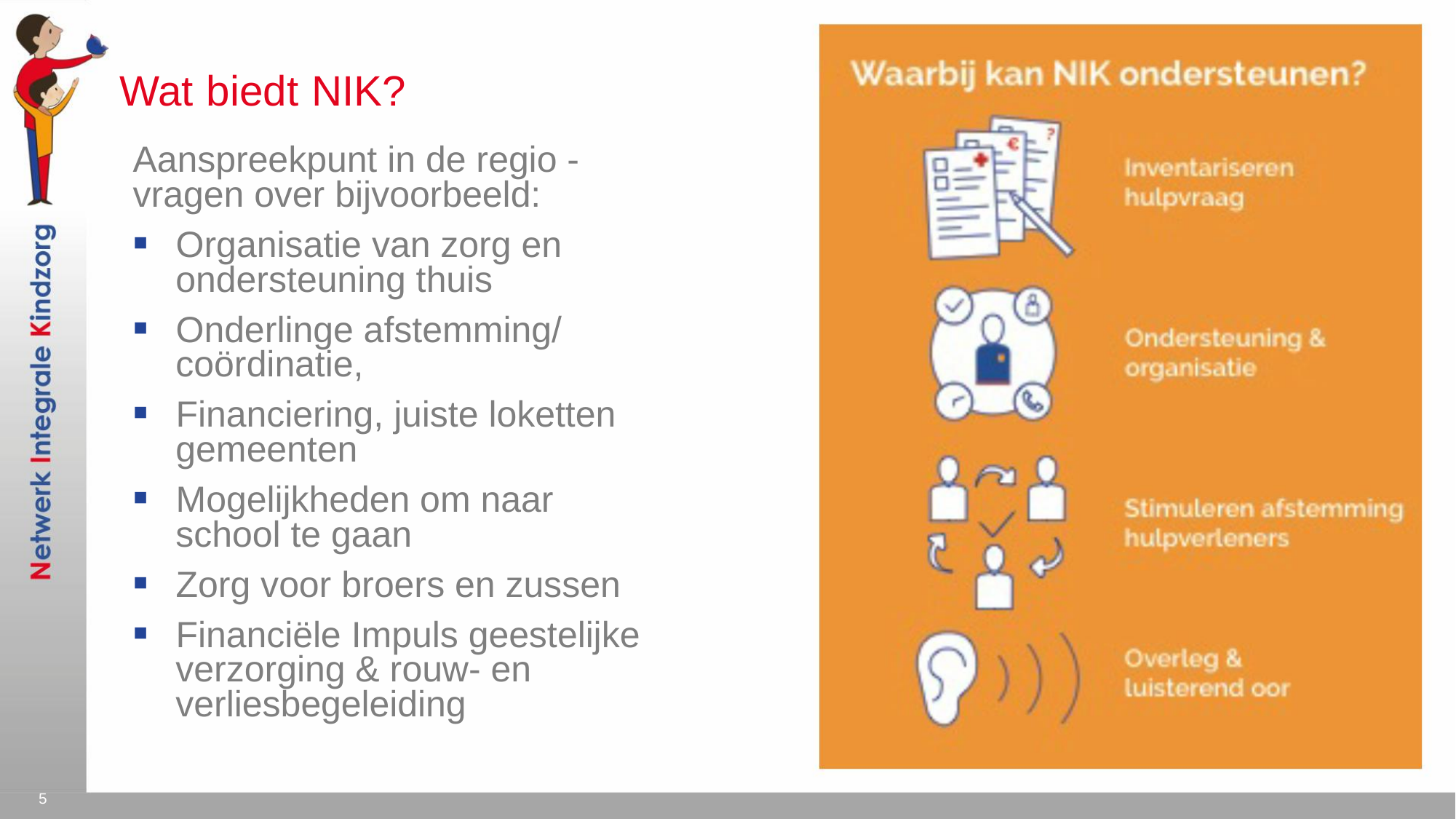

Wat biedt NIK?
Aanspreekpunt in de regio -
vragen over bijvoorbeeld:
▪ Organisatie van zorg en
ondersteuning thuis
▪ Onderlinge afstemming/
coördinatie,
▪ Financiering, juiste loketten
gemeenten
▪ Mogelijkheden om naar
school te gaan
▪ Zorg voor broers en zussen
▪ Financiële Impuls geestelijke
verzorging & rouw- en
verliesbegeleiding
5